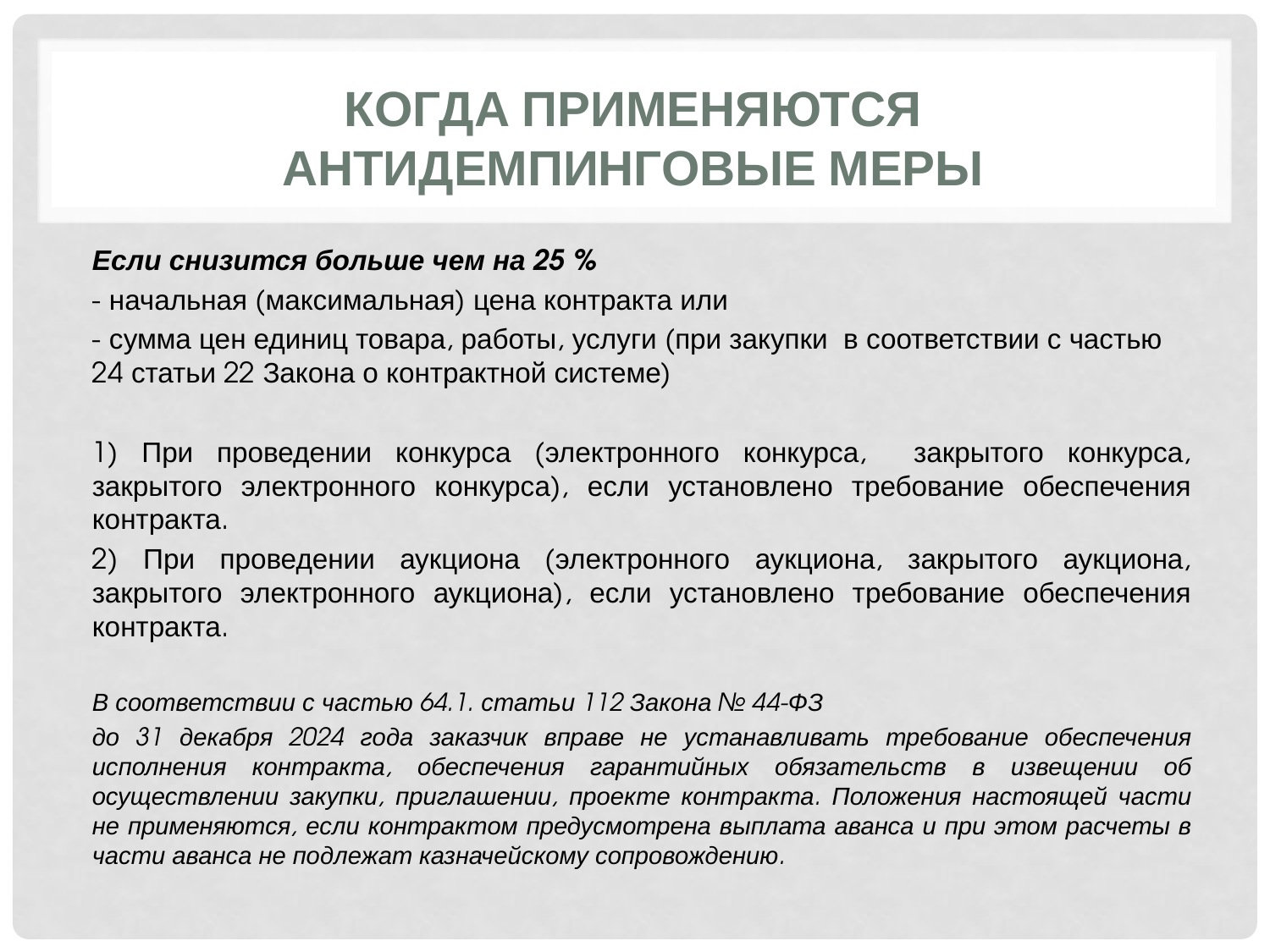

# Когда применяются антидемпинговые меры
Если снизится больше чем на 25 %
- начальная (максимальная) цена контракта или
- сумма цен единиц товара, работы, услуги (при закупки  в соответствии с частью 24 статьи 22 Закона о контрактной системе)

1) При проведении конкурса (электронного конкурса,  закрытого конкурса, закрытого электронного конкурса), если установлено требование обеспечения контракта.
2) При проведении аукциона (электронного аукциона, закрытого аукциона, закрытого электронного аукциона), если установлено требование обеспечения контракта.

В соответствии с частью 64.1. статьи 112 Закона № 44-ФЗ
до 31 декабря 2024 года заказчик вправе не устанавливать требование обеспечения исполнения контракта, обеспечения гарантийных обязательств в извещении об осуществлении закупки, приглашении, проекте контракта. Положения настоящей части не применяются, если контрактом предусмотрена выплата аванса и при этом расчеты в части аванса не подлежат казначейскому сопровождению.